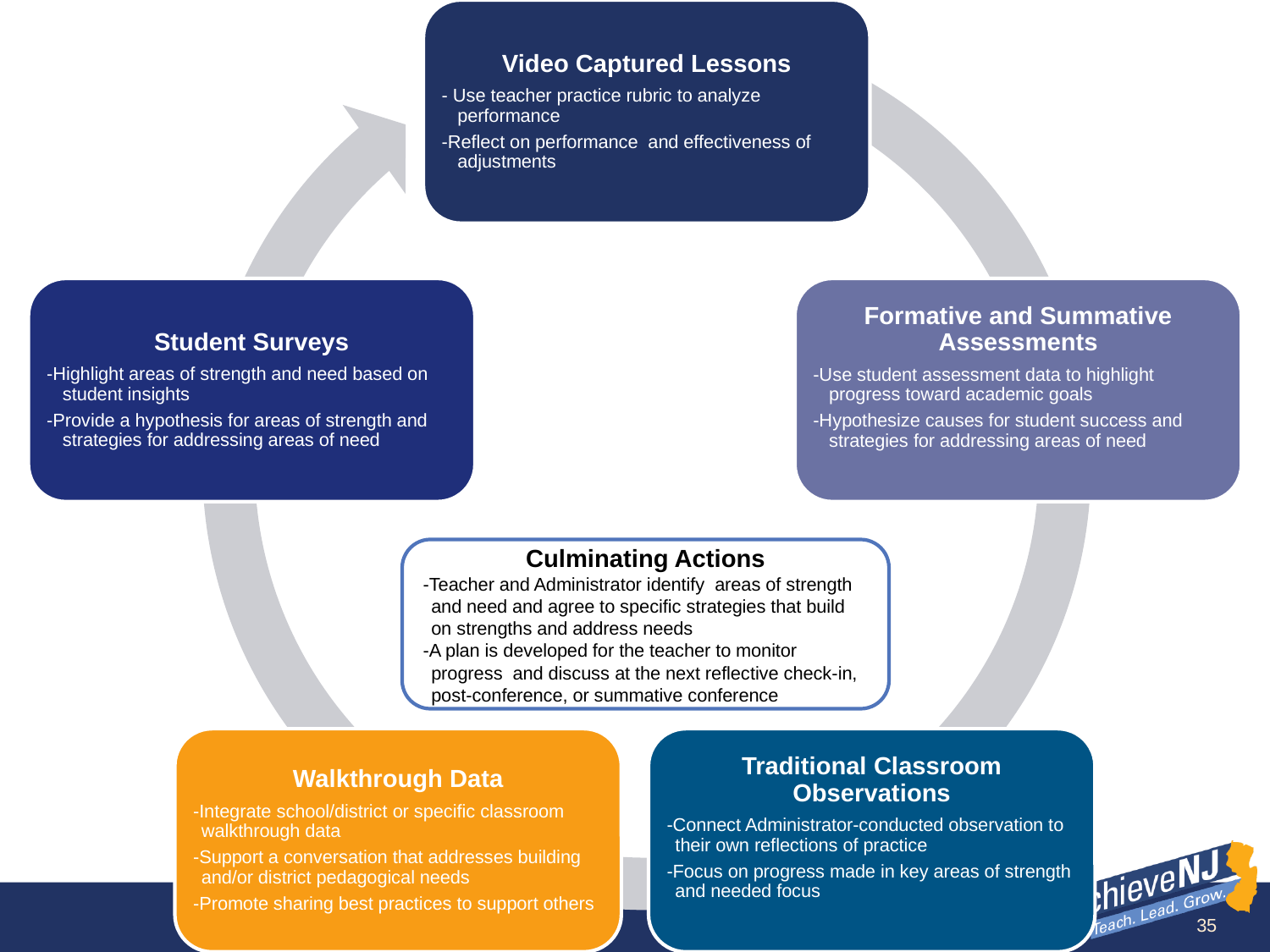

Video Captured Lessons
- Use teacher practice rubric to analyze performance
-Reflect on performance  and effectiveness of adjustments
Formative and Summative Assessments
-Use student assessment data to highlight progress toward academic goals
-Hypothesize causes for student success and strategies for addressing areas of need

Traditional Classroom Observations
-Connect Administrator-conducted observation to their own reflections of practice
-Focus on progress made in key areas of strength and needed focus

Walkthrough Data
-Integrate school/district or specific classroom walkthrough data
-Support a conversation that addresses building and/or district pedagogical needs
-Promote sharing best practices to support others
Student Surveys
-Highlight areas of strength and need based on student insights
-Provide a hypothesis for areas of strength and strategies for addressing areas of need
Culminating Actions
-Teacher and Administrator identify  areas of strength and need and agree to specific strategies that build on strengths and address needs
-A plan is developed for the teacher to monitor progress  and discuss at the next reflective check-in, post-conference, or summative conference